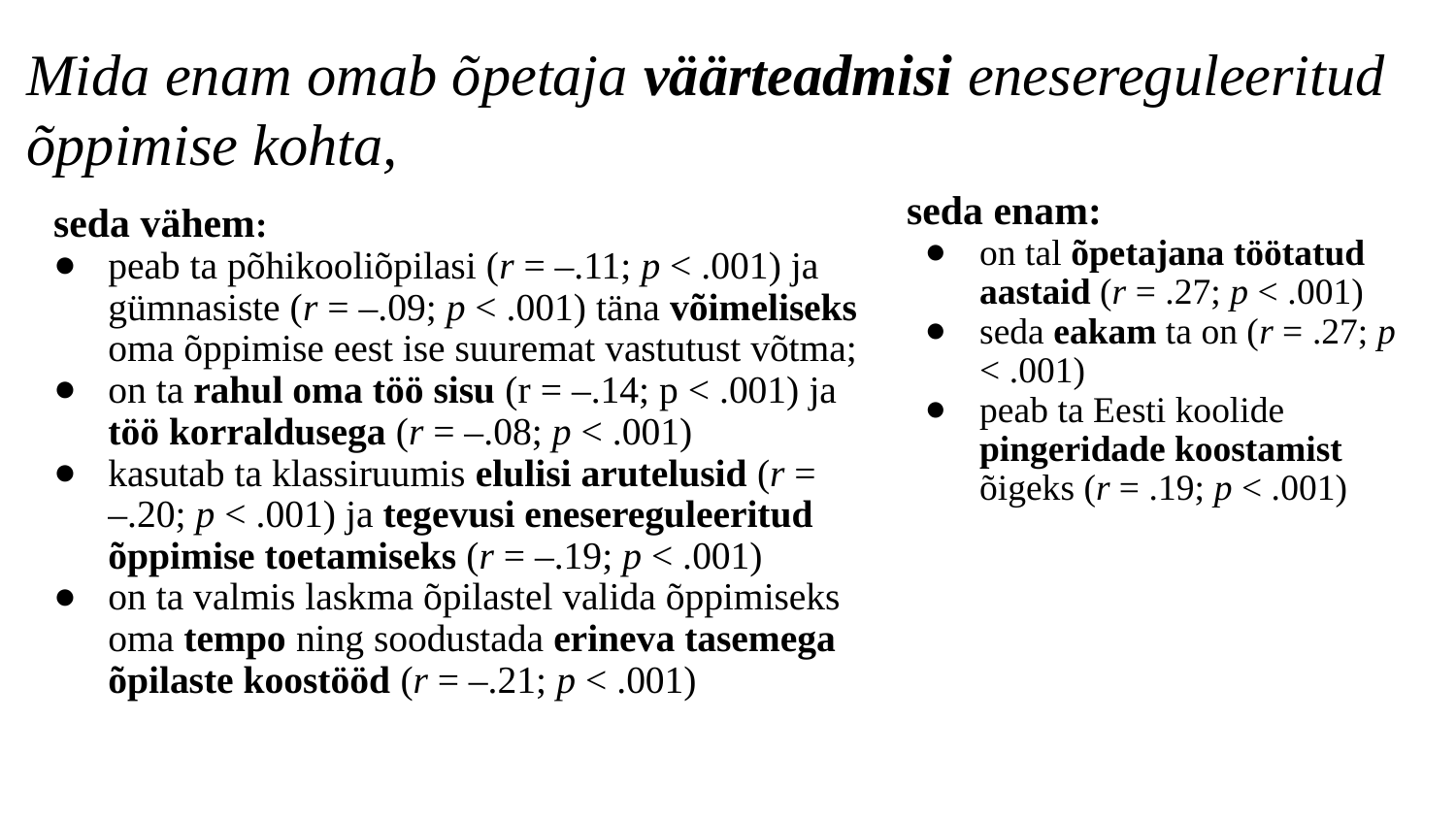

Mida enam omab õpetaja väärteadmisi enesereguleeritud õppimise kohta,
seda enam:
on tal õpetajana töötatud aastaid (r = .27; p < .001)
seda eakam ta on (r = .27; p < .001)
peab ta Eesti koolide pingeridade koostamist õigeks (r = .19; p < .001)

seda vähem:
peab ta põhikooliõpilasi (r = –.11; p < .001) ja gümnasiste (r = –.09; p < .001) täna võimeliseks oma õppimise eest ise suuremat vastutust võtma;
on ta rahul oma töö sisu (r = –.14; p < .001) ja töö korraldusega (r = –.08; p < .001)
kasutab ta klassiruumis elulisi arutelusid (r = –.20; p < .001) ja tegevusi enesereguleeritud õppimise toetamiseks (r = –.19; p < .001)
on ta valmis laskma õpilastel valida õppimiseks oma tempo ning soodustada erineva tasemega õpilaste koostööd (r = –.21; p < .001)